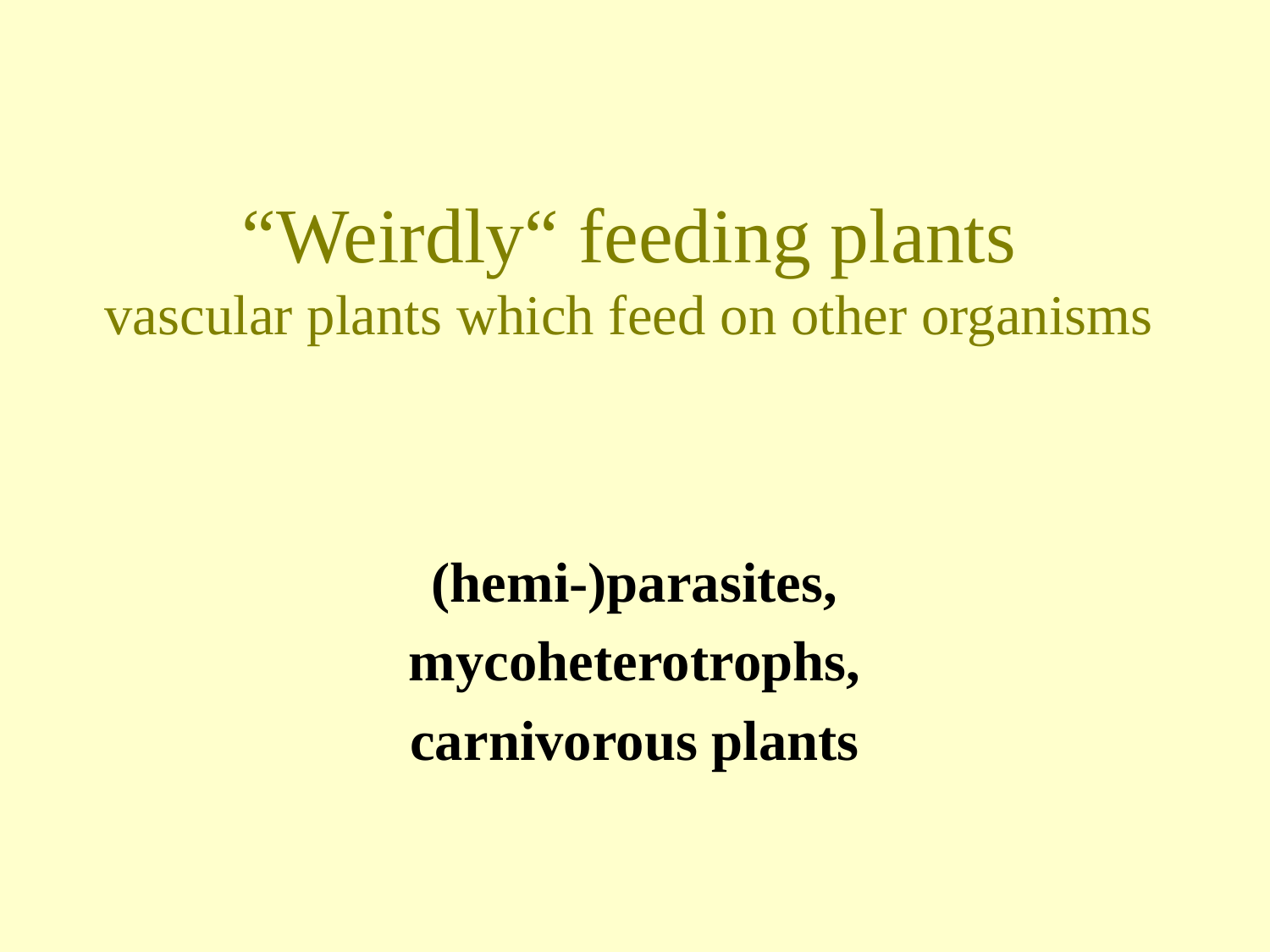

# “Weirdly“ feeding plants vascular plants which feed on other organisms
(hemi-)parasites,
mycoheterotrophs,
carnivorous plants